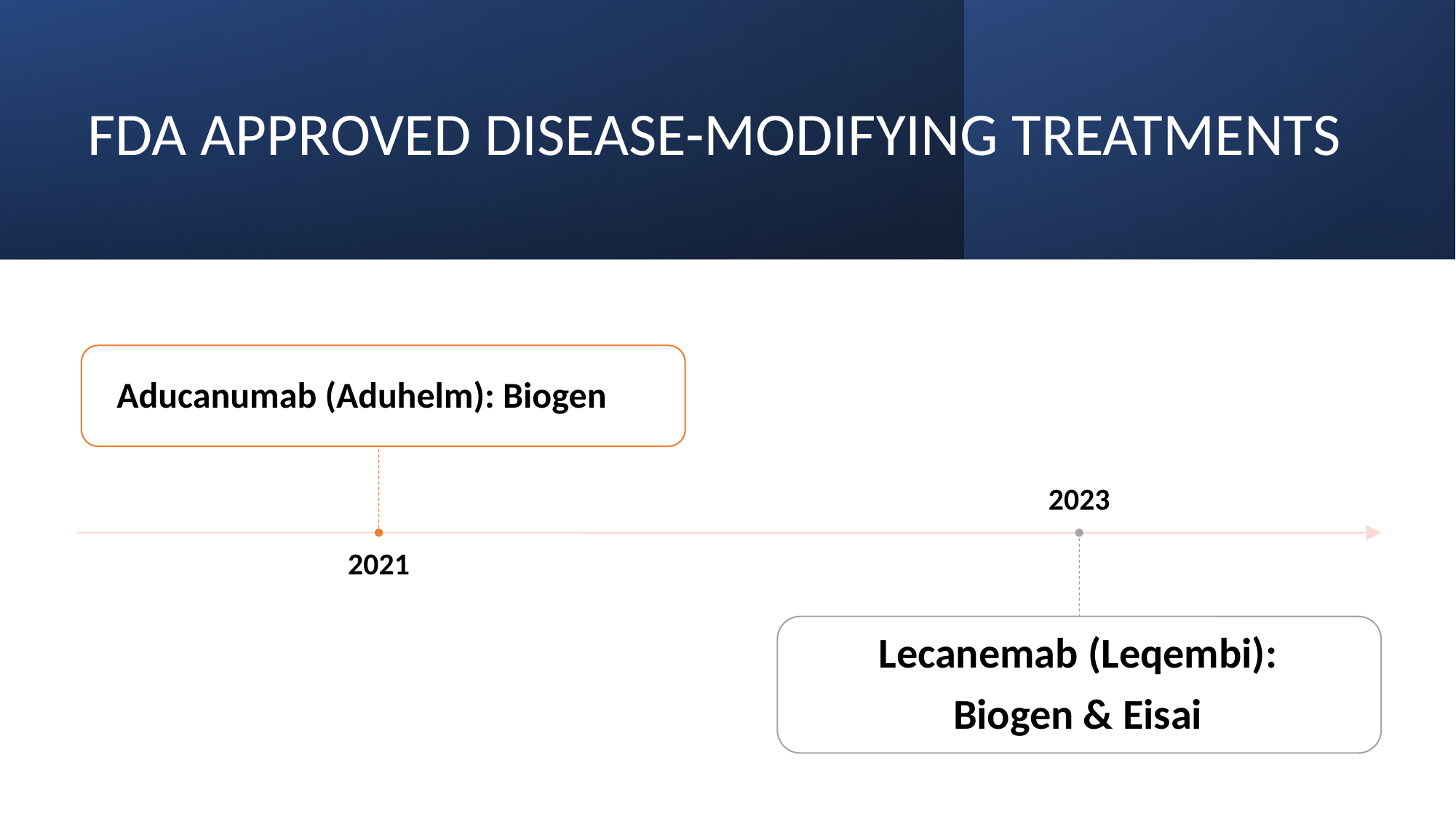

# FDA APPROVED DISEASE-MODIFYING TREATMENTS
2021
Aducanumab (Aduhelm): Biogen
2023
Lecanemab (Leqembi):
Biogen & Eisai